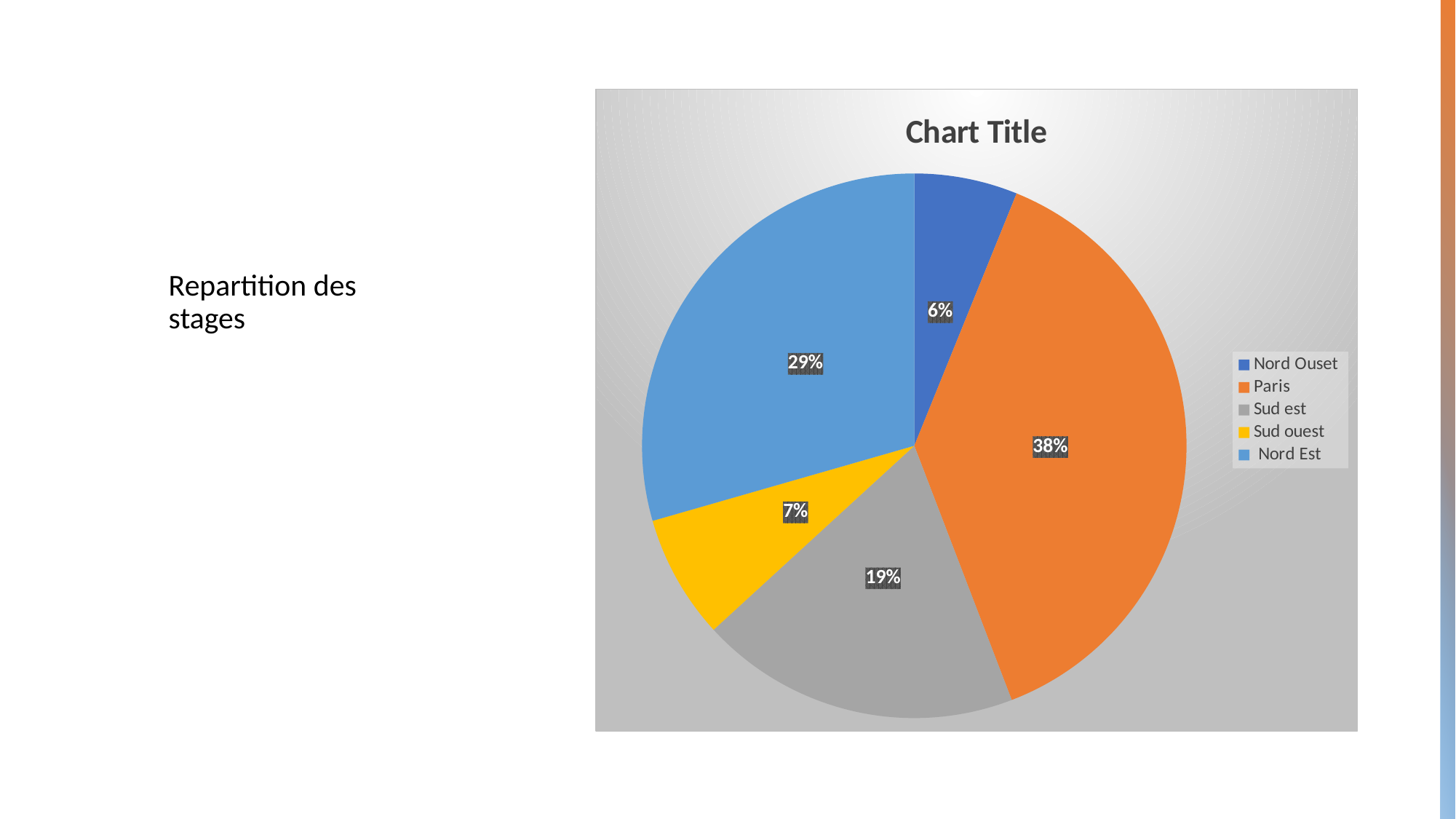

### Chart:

| Category |  |
|---|---|
| Nord Ouset  | 10.0 |
| Paris | 62.0 |
| Sud est  | 31.0 |
| Sud ouest  | 12.0 |
|  Nord Est | 48.0 |
Repartition des stages